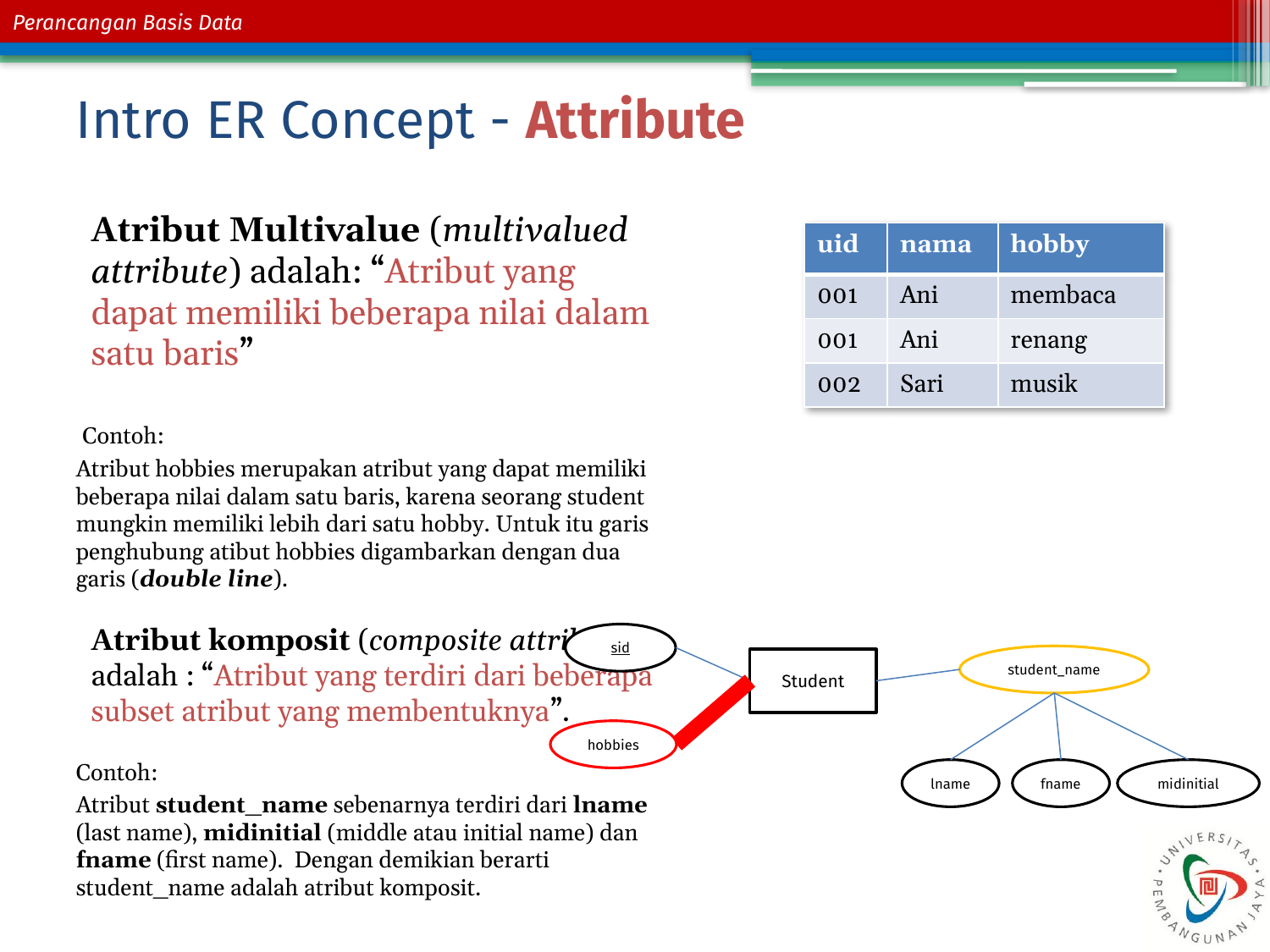

# Intro ER Concept - Attribute
Atribut Multivalue (multivalued attribute) adalah: “Atribut yang dapat memiliki beberapa nilai dalam satu baris”

 Contoh:
Atribut hobbies merupakan atribut yang dapat memiliki beberapa nilai dalam satu baris, karena seorang student mungkin memiliki lebih dari satu hobby. Untuk itu garis penghubung atibut hobbies digambarkan dengan dua garis (double line).

Atribut komposit (composite attribute) adalah : “Atribut yang terdiri dari beberapa subset atribut yang membentuknya”.

Contoh:
Atribut student_name sebenarnya terdiri dari lname (last name), midinitial (middle atau initial name) dan fname (first name).  Dengan demikian berarti student_name adalah atribut komposit.

| uid | nama | hobby |
| --- | --- | --- |
| 001 | Ani | membaca |
| 001 | Ani | renang |
| 002 | Sari | musik |
sid
student_name
Student
hobbies
lname
fname
midinitial